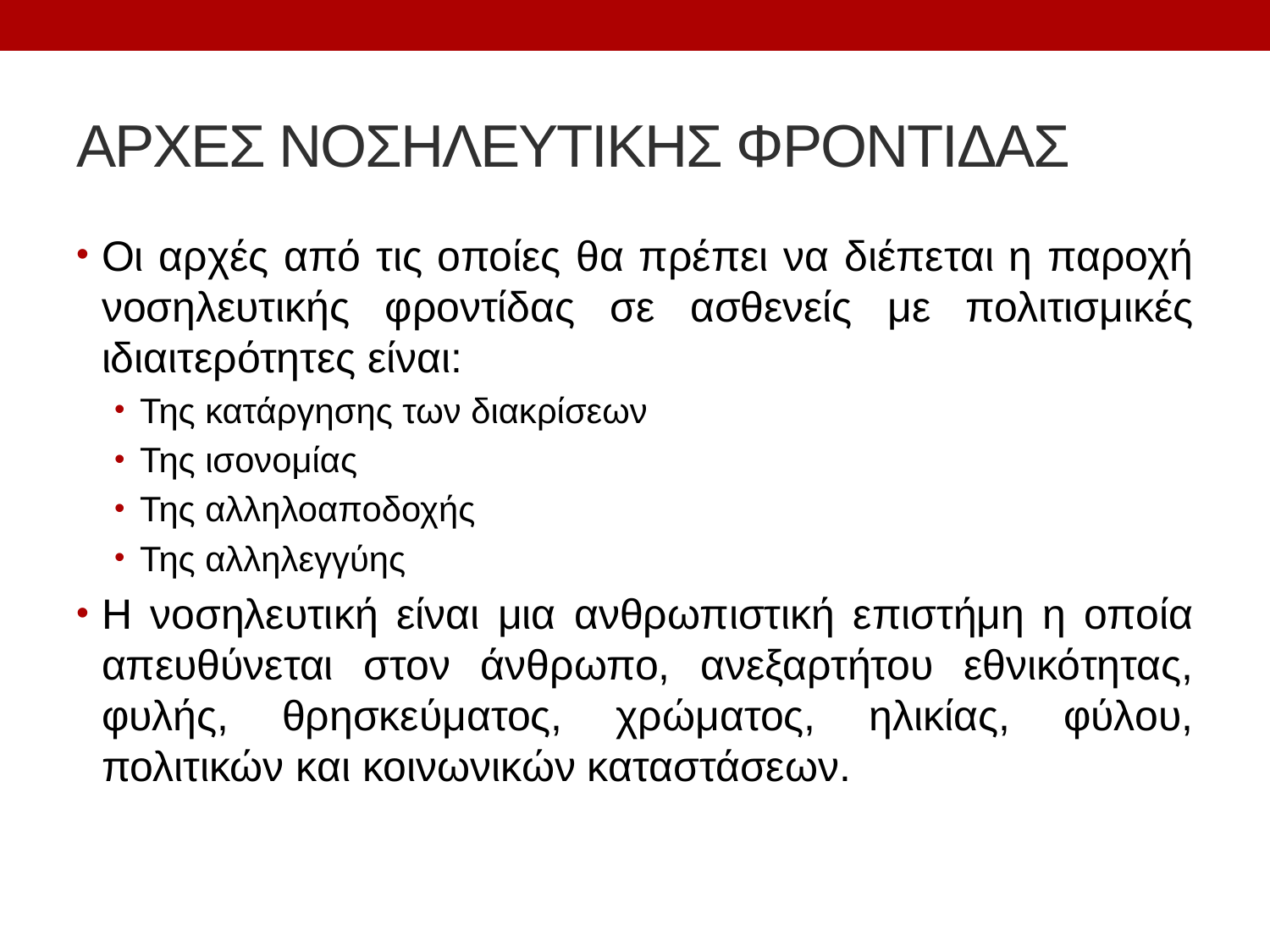

# ΑΡΧΕΣ ΝΟΣΗΛΕΥΤΙΚΗΣ ΦΡΟΝΤΙΔΑΣ
Οι αρχές από τις οποίες θα πρέπει να διέπεται η παροχή νοσηλευτικής φροντίδας σε ασθενείς με πολιτισμικές ιδιαιτερότητες είναι:
Της κατάργησης των διακρίσεων
Της ισονομίας
Της αλληλοαποδοχής
Της αλληλεγγύης
Η νοσηλευτική είναι μια ανθρωπιστική επιστήμη η οποία απευθύνεται στον άνθρωπο, ανεξαρτήτου εθνικότητας, φυλής, θρησκεύματος, χρώματος, ηλικίας, φύλου, πολιτικών και κοινωνικών καταστάσεων.